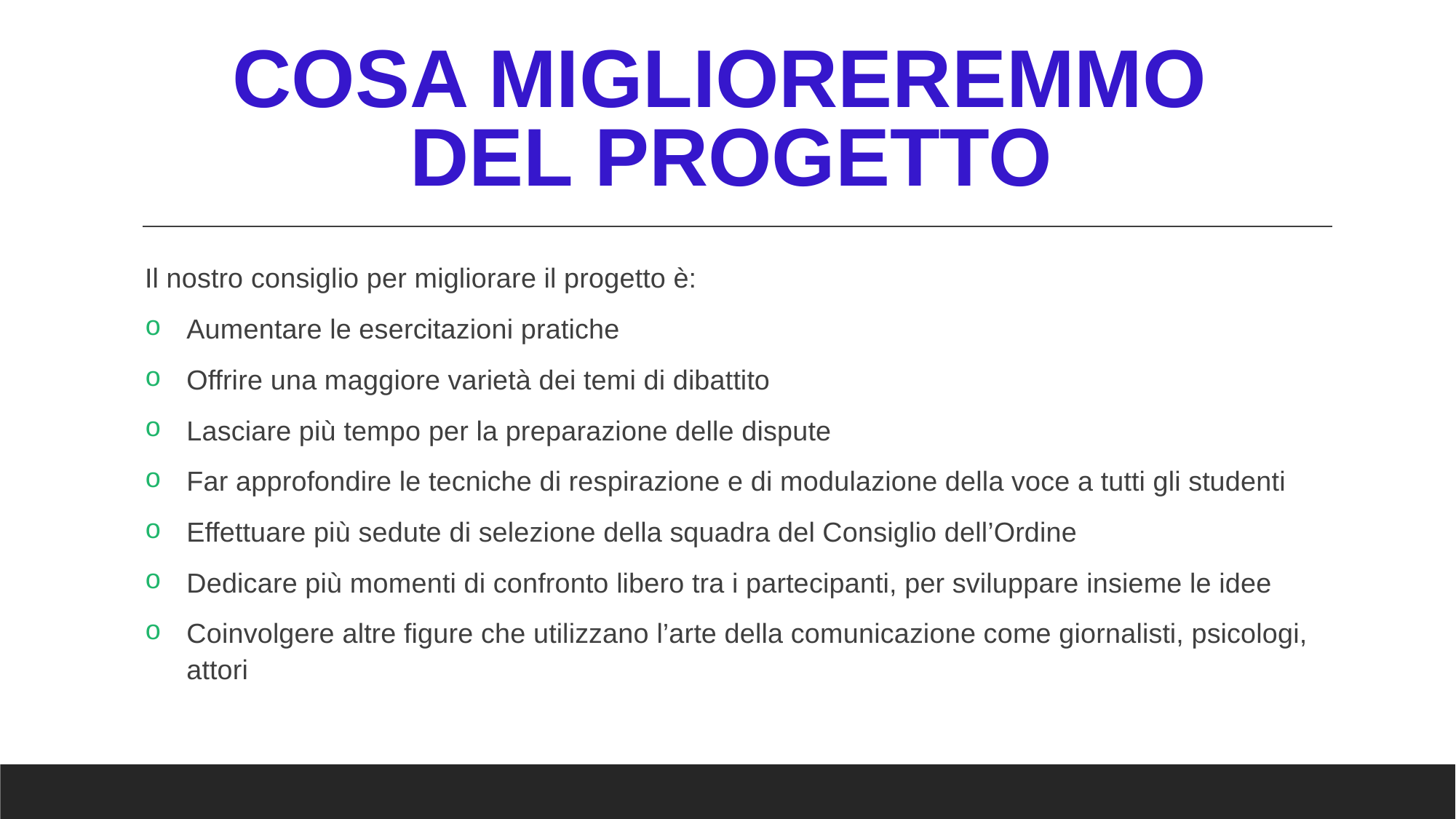

# Cosa miglioreremmo del progetto
Il nostro consiglio per migliorare il progetto è:
Aumentare le esercitazioni pratiche
Offrire una maggiore varietà dei temi di dibattito
Lasciare più tempo per la preparazione delle dispute
Far approfondire le tecniche di respirazione e di modulazione della voce a tutti gli studenti
Effettuare più sedute di selezione della squadra del Consiglio dell’Ordine
Dedicare più momenti di confronto libero tra i partecipanti, per sviluppare insieme le idee
Coinvolgere altre figure che utilizzano l’arte della comunicazione come giornalisti, psicologi, attori